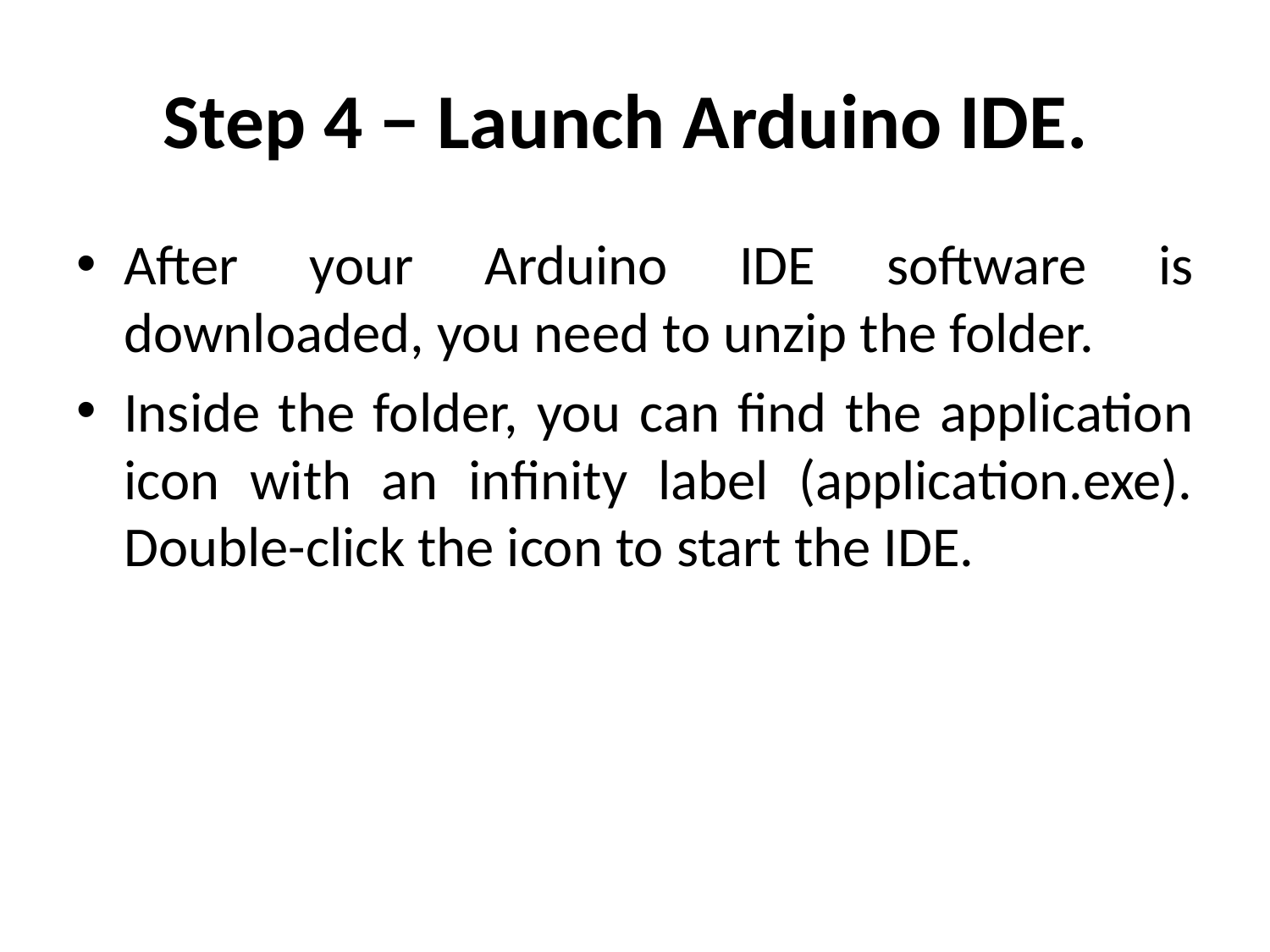

# Step 4 − Launch Arduino IDE.
After your Arduino IDE software is downloaded, you need to unzip the folder.
Inside the folder, you can find the application icon with an infinity label (application.exe). Double-click the icon to start the IDE.